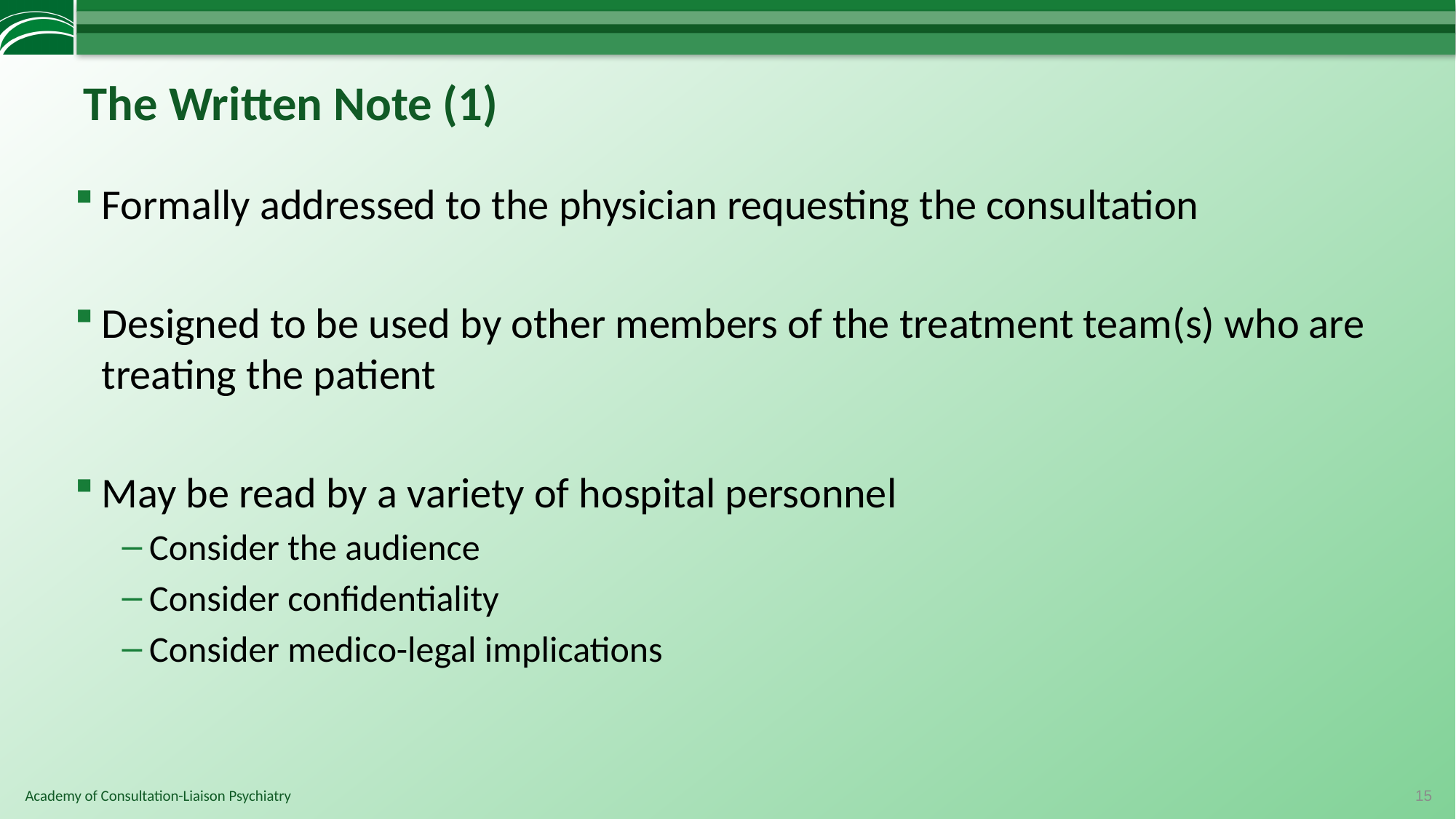

# The Written Note (1)
Formally addressed to the physician requesting the consultation

Designed to be used by other members of the treatment team(s) who are treating the patient

May be read by a variety of hospital personnel
Consider the audience
Consider confidentiality
Consider medico-legal implications
15